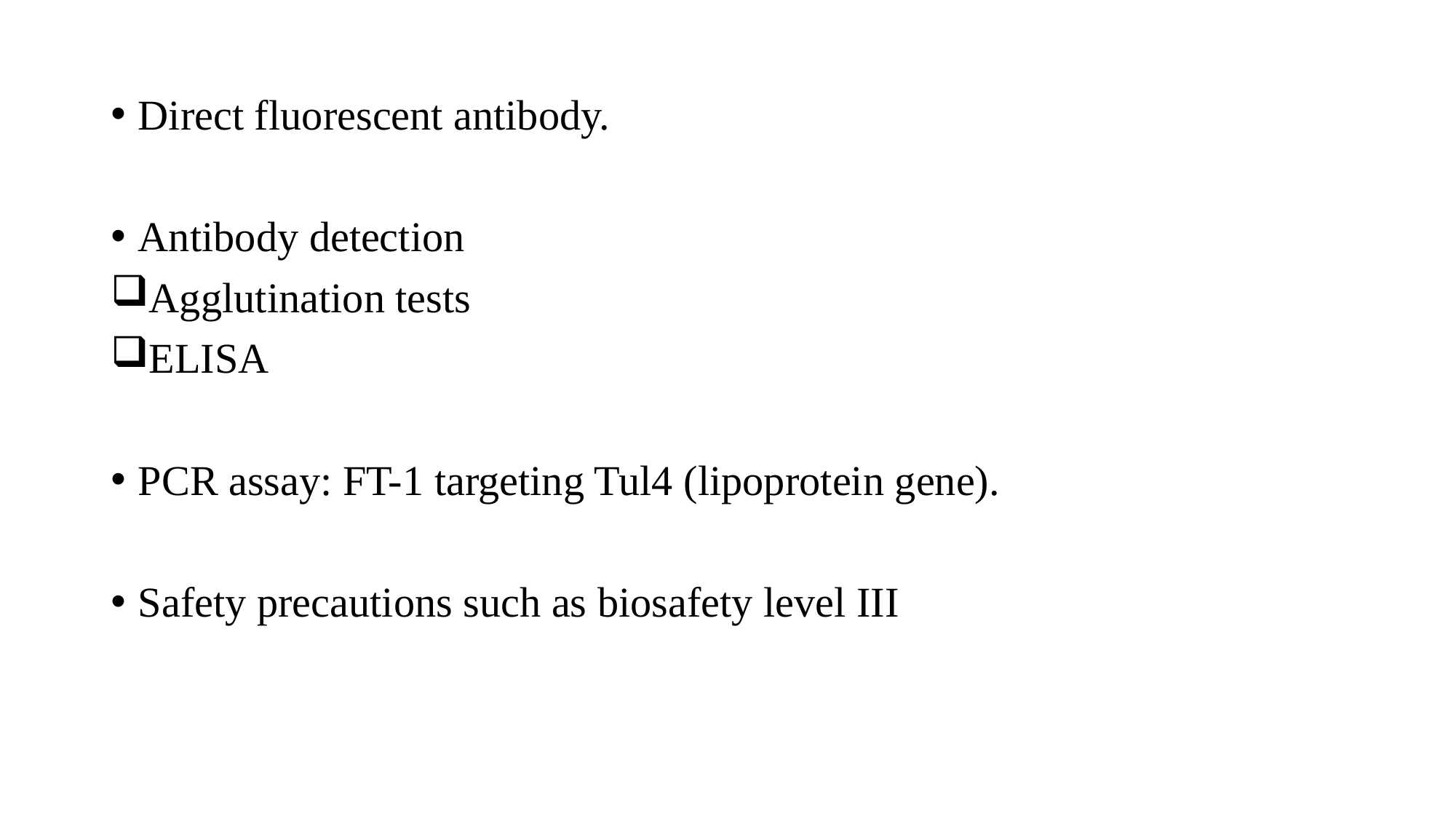

Direct fluorescent antibody.

Antibody detection
Agglutination tests
ELISA

PCR assay: FT-1 targeting Tul4 (lipoprotein gene).

Safety precautions such as biosafety level III